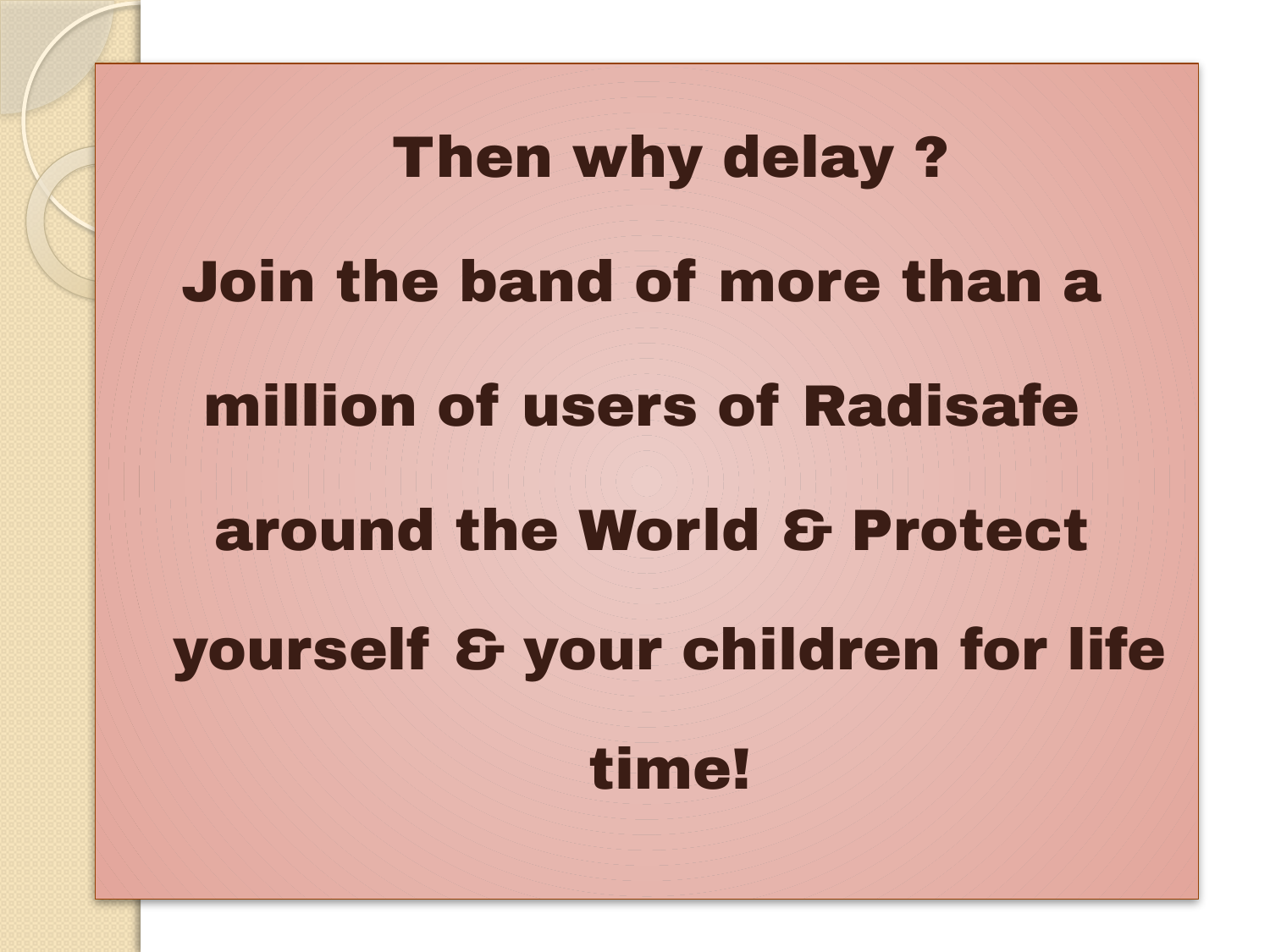

Then why delay ?
Join the band of more than a
million of users of Radisafe
around the World & Protect yourself & your children for life time!